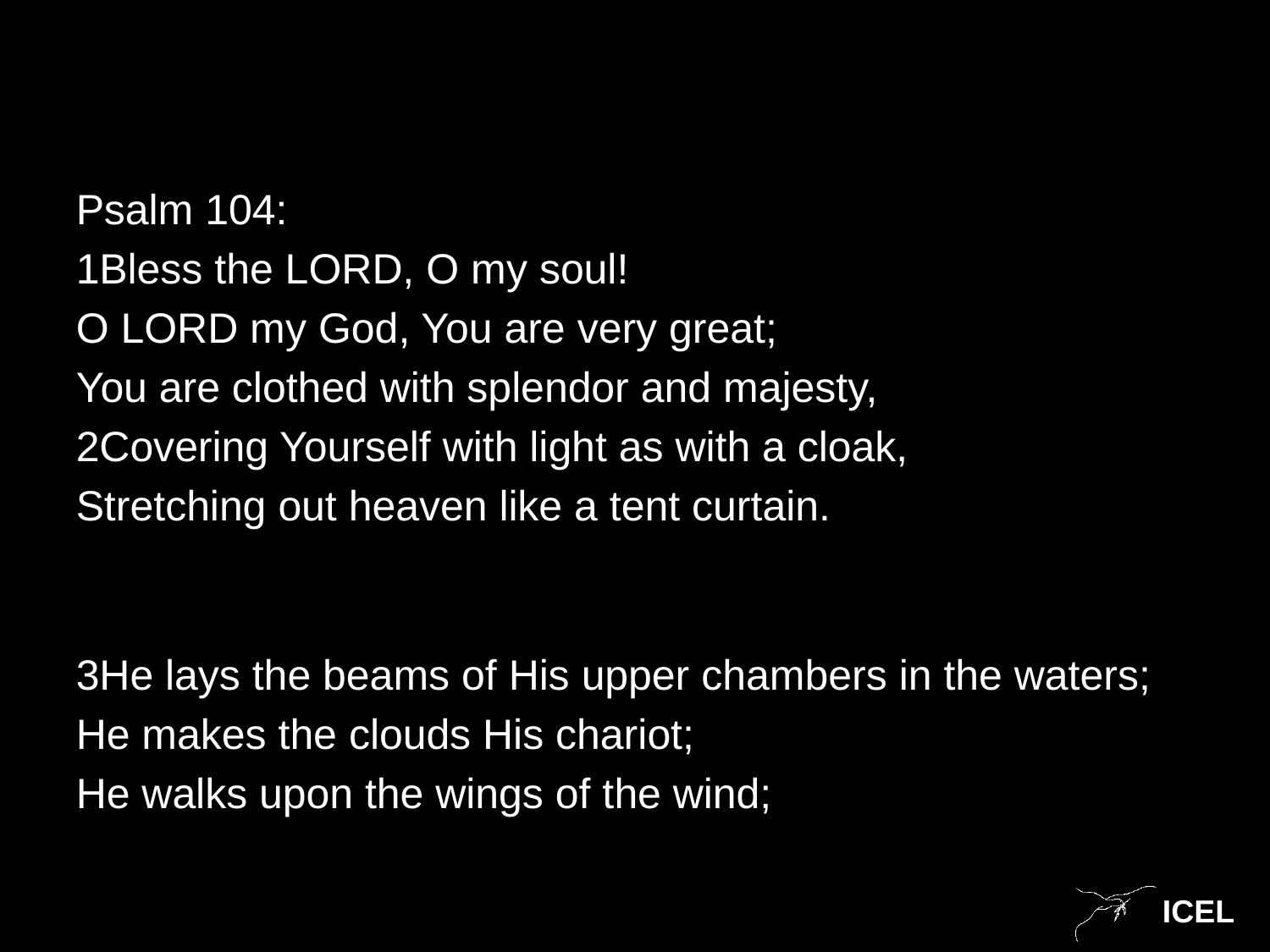

Psalm 104:
1Bless the LORD, O my soul!
O LORD my God, You are very great;
You are clothed with splendor and majesty,
2Covering Yourself with light as with a cloak,
Stretching out heaven like a tent curtain.

3He lays the beams of His upper chambers in the waters;
He makes the clouds His chariot;
He walks upon the wings of the wind;